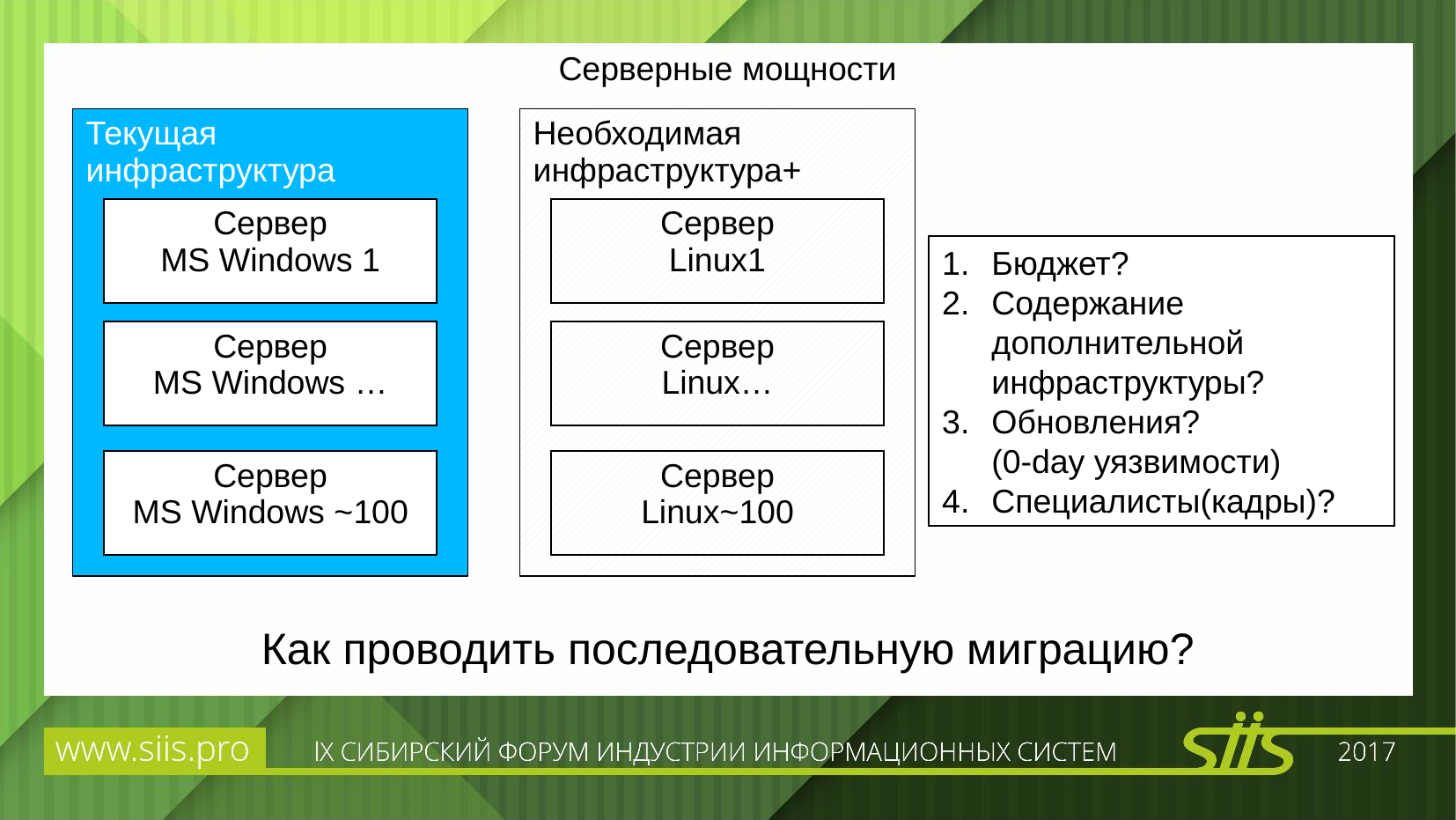

Серверные мощности
Текущая инфраструктура
Необходимая
инфраструктура+
Сервер
MS Windows 1
Сервер
Linux1
Бюджет?
Содержание дополнительной инфраструктуры?
Обновления?
(0-day уязвимости)
Специалисты(кадры)?
Сервер
MS Windows …
Сервер
Linux…
Сервер
MS Windows ~100
Сервер
Linux~100
Как проводить последовательную миграцию?